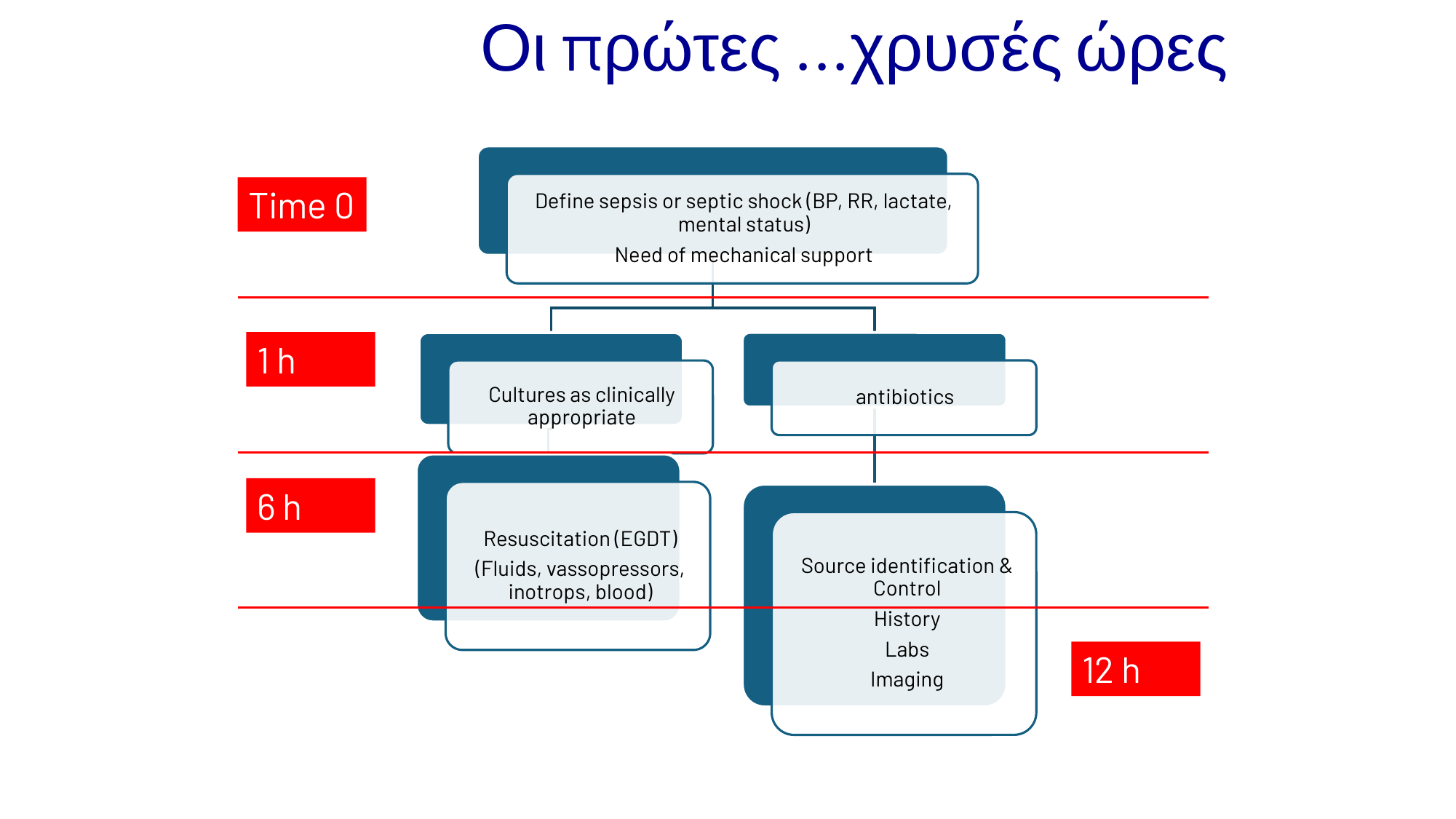

# Οι πρώτες ...χρυσές ώρες
Define sepsis or septic shock (BP, RR, lactate, mental status)
Need of mechanical support
Cultures as clinically appropriate
Resuscitation (EGDT)
(Fluids, vassopressors, inotrops, blood)
antibiotics
Source identification & Control
History
Labs
Imaging
Time 0
1 h
6 h
12 h